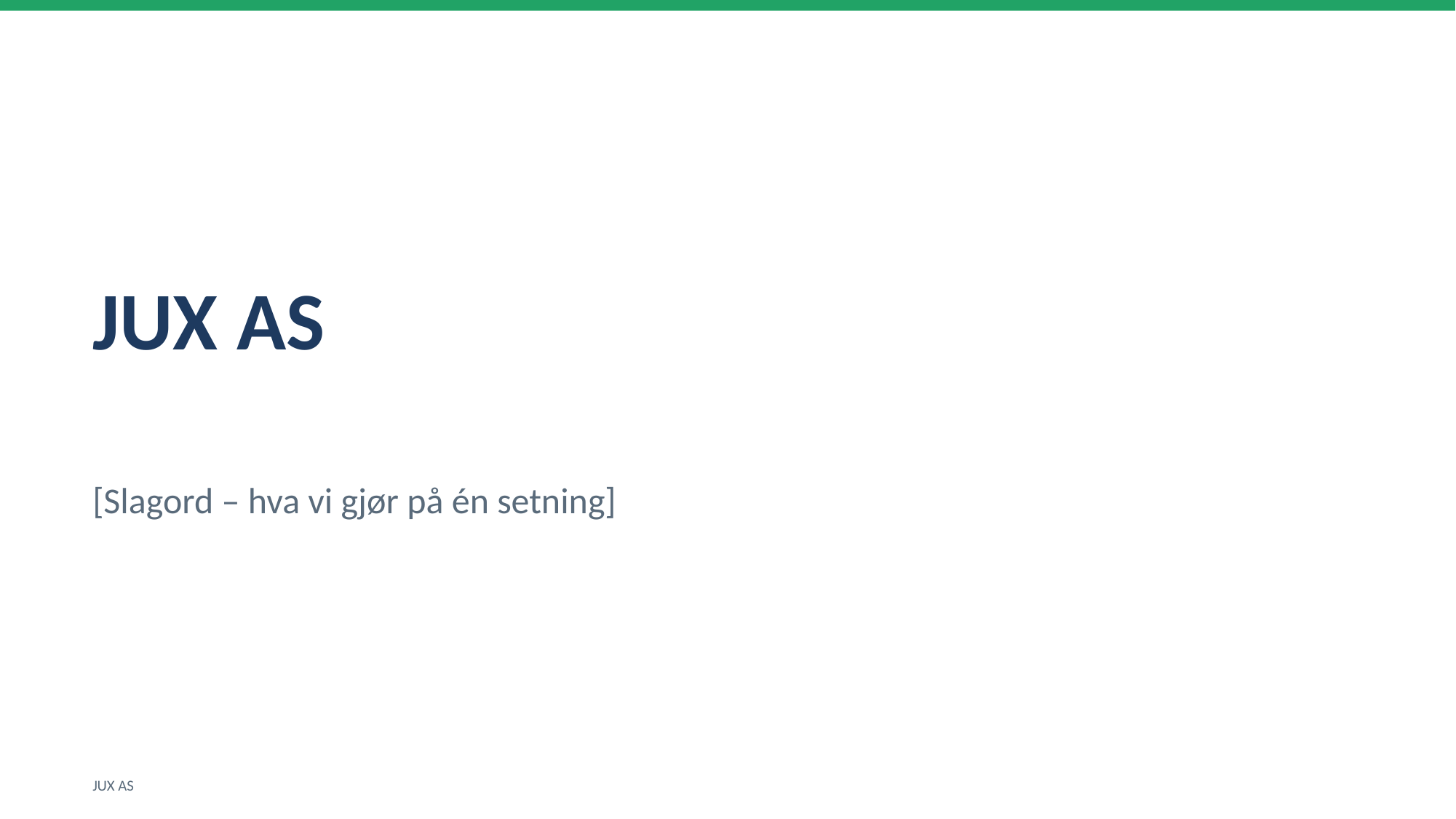

JUX AS
[Slagord – hva vi gjør på én setning]
JUX AS